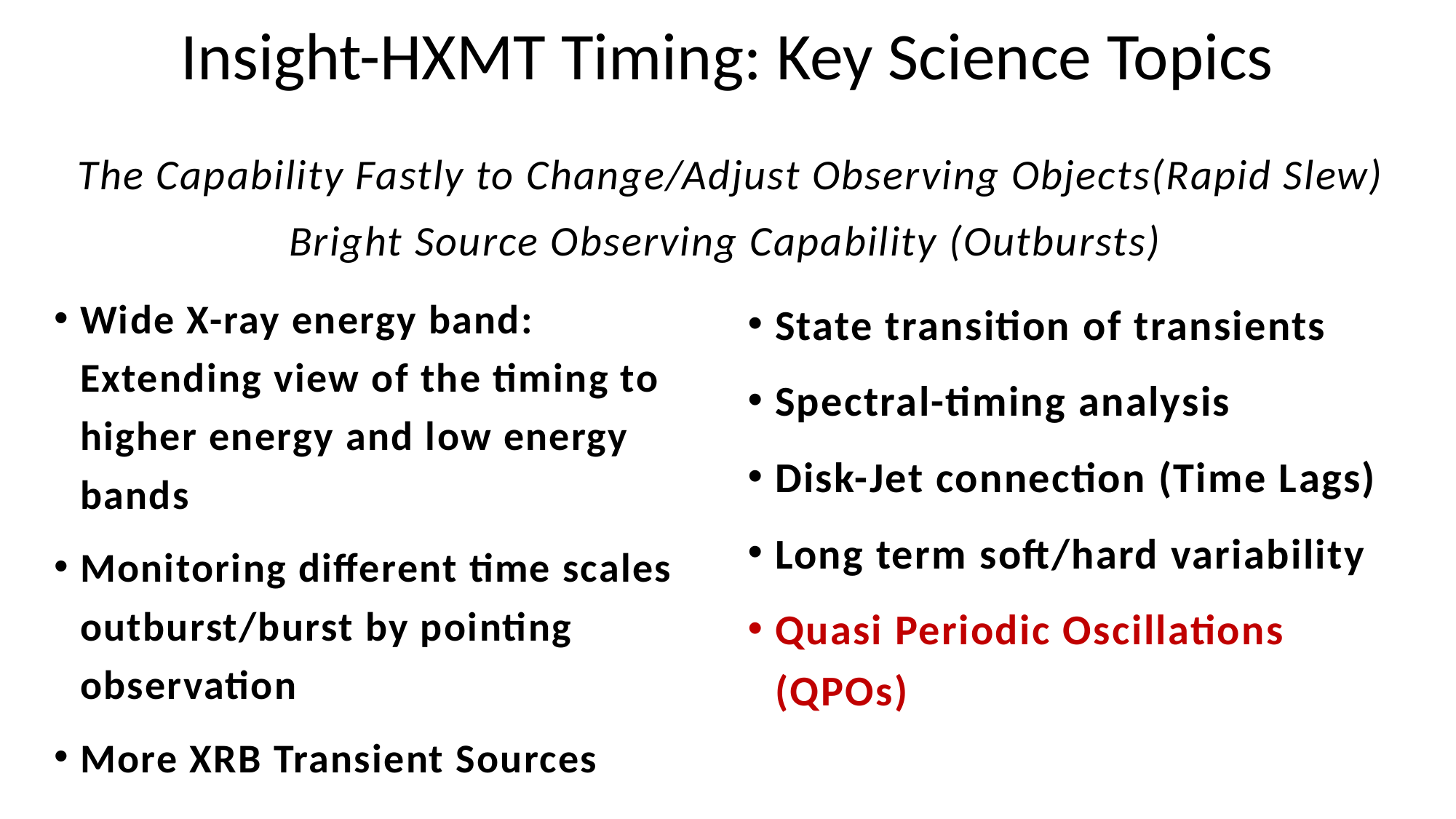

# Insight-HXMT Timing: Key Science Topics
The Capability Fastly to Change/Adjust Observing Objects(Rapid Slew)
Bright Source Observing Capability (Outbursts)
Wide X-ray energy band: Extending view of the timing to higher energy and low energy bands
Monitoring different time scales outburst/burst by pointing observation
More XRB Transient Sources
State transition of transients
Spectral-timing analysis
Disk-Jet connection (Time Lags)
Long term soft/hard variability
Quasi Periodic Oscillations (QPOs)